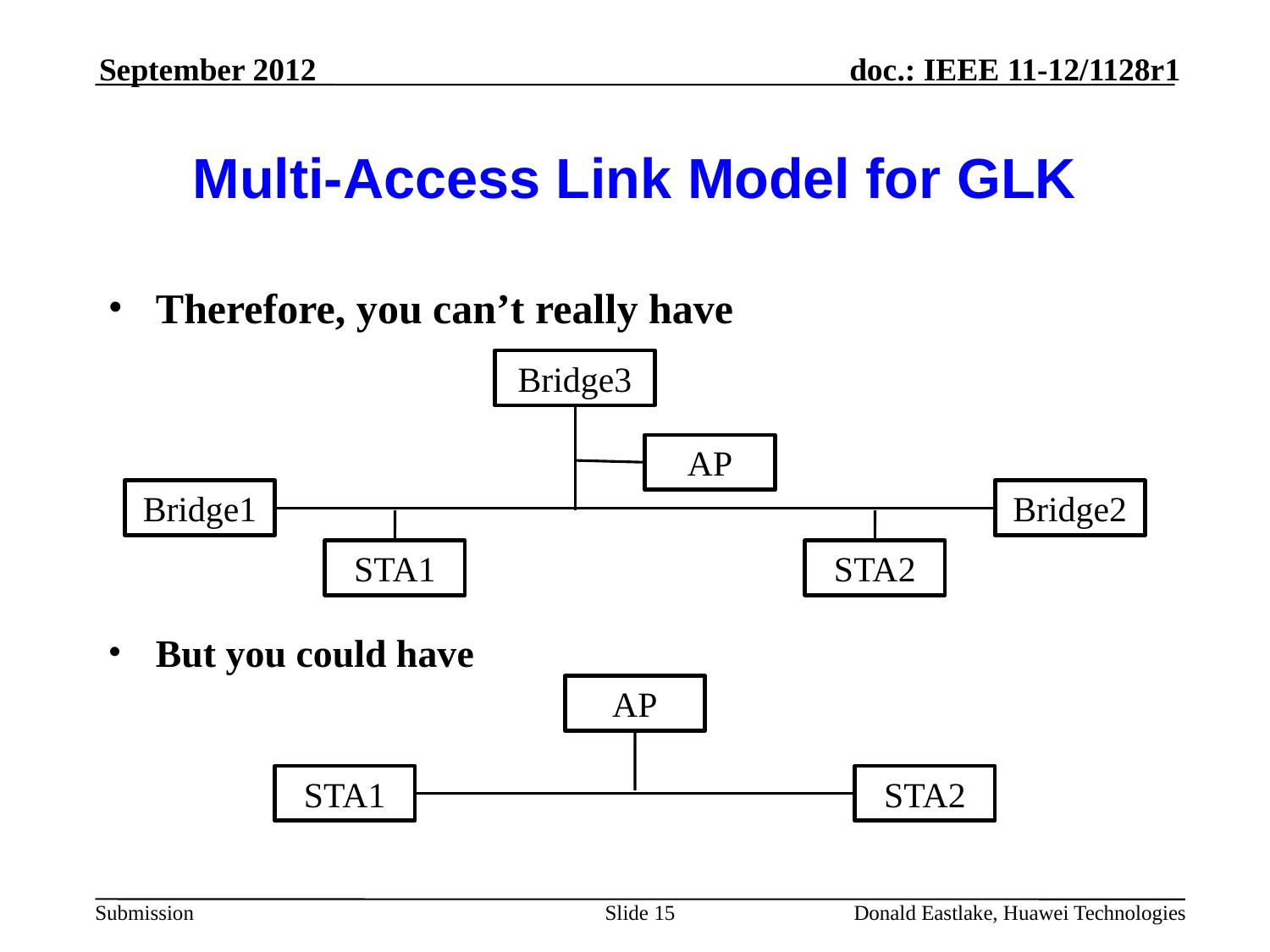

September 2012
# Multi-Access Link Model for GLK
Therefore, you can’t really have

But you could have

Bridge3
AP
Bridge1
Bridge2
STA1
STA2
AP
STA1
STA2
Slide 15
Donald Eastlake, Huawei Technologies